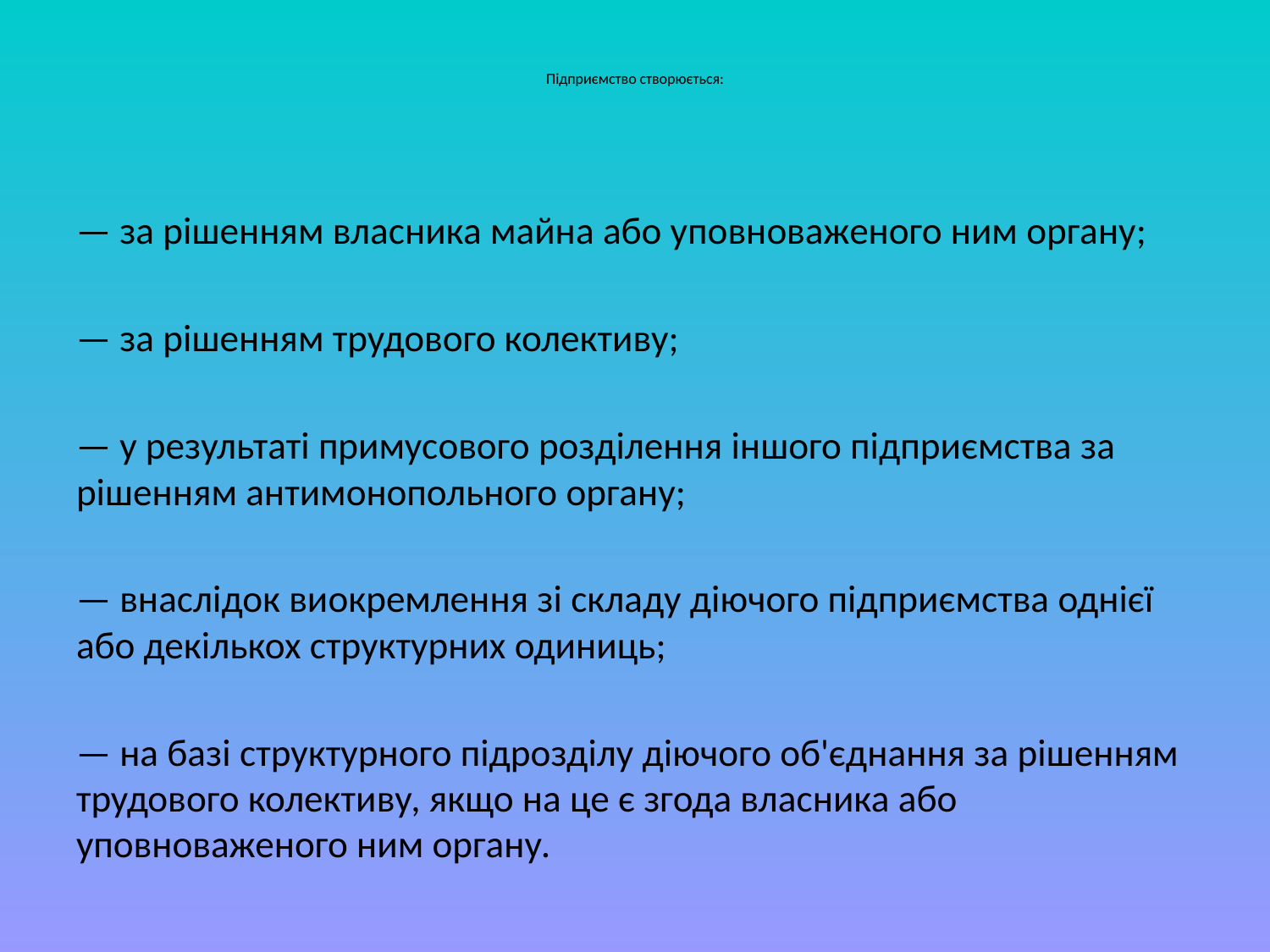

# Підприємство створюється:

— за рішенням власника майна або уповноваженого ним органу;

— за рішенням трудового колективу;

— у результаті примусового розділення іншого підприємства за рішенням антимонопольного органу;

— внаслідок виокремлення зі складу діючого підприємства однієї або декількох структурних одиниць;

— на базі структурного підрозділу діючого об'єднання за рішенням трудового колективу, якщо на це є згода власника або уповноваженого ним органу.